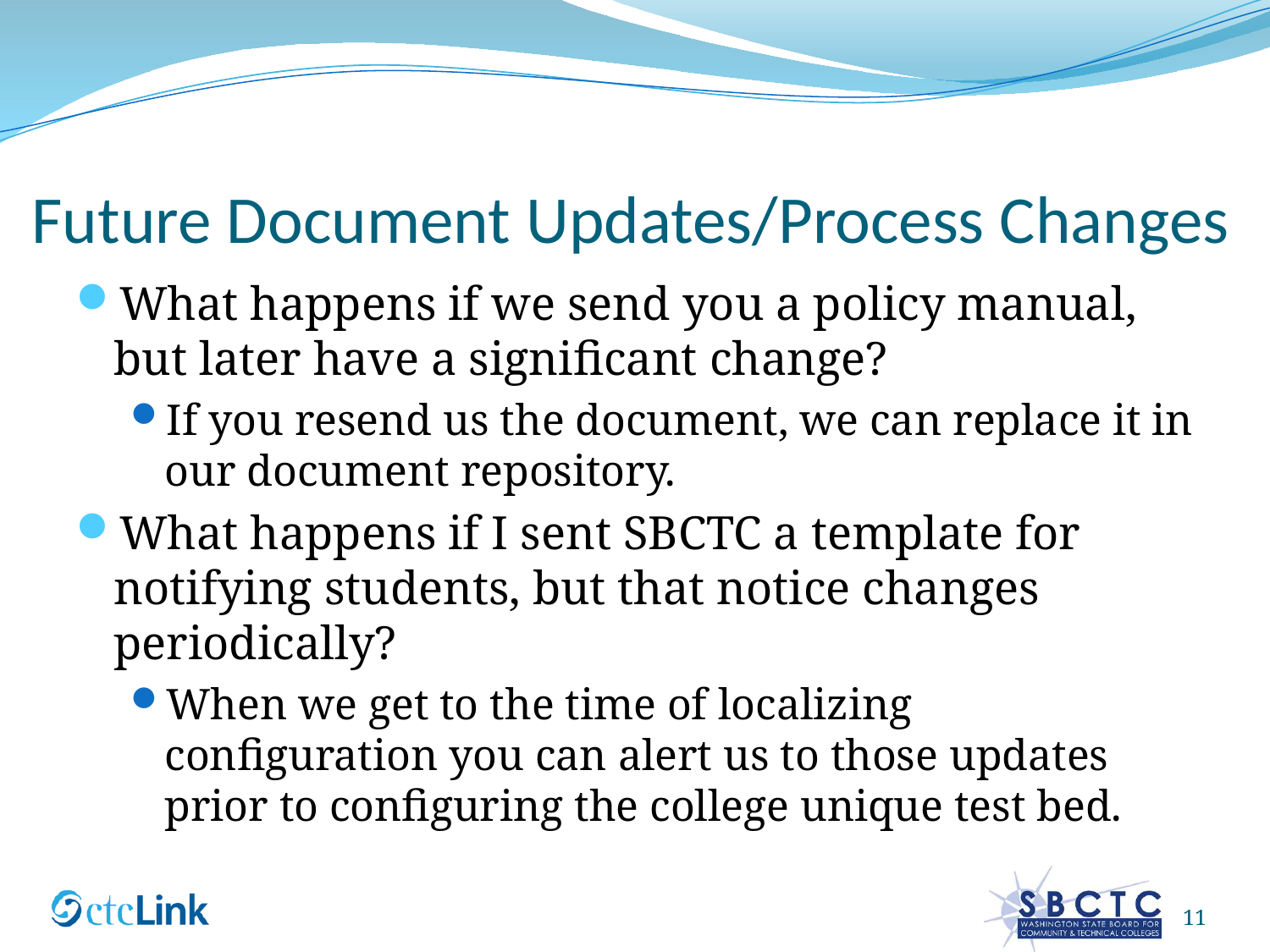

# Future Document Updates/Process Changes
What happens if we send you a policy manual, but later have a significant change?
If you resend us the document, we can replace it in our document repository.
What happens if I sent SBCTC a template for notifying students, but that notice changes periodically?
When we get to the time of localizing configuration you can alert us to those updates prior to configuring the college unique test bed.
11